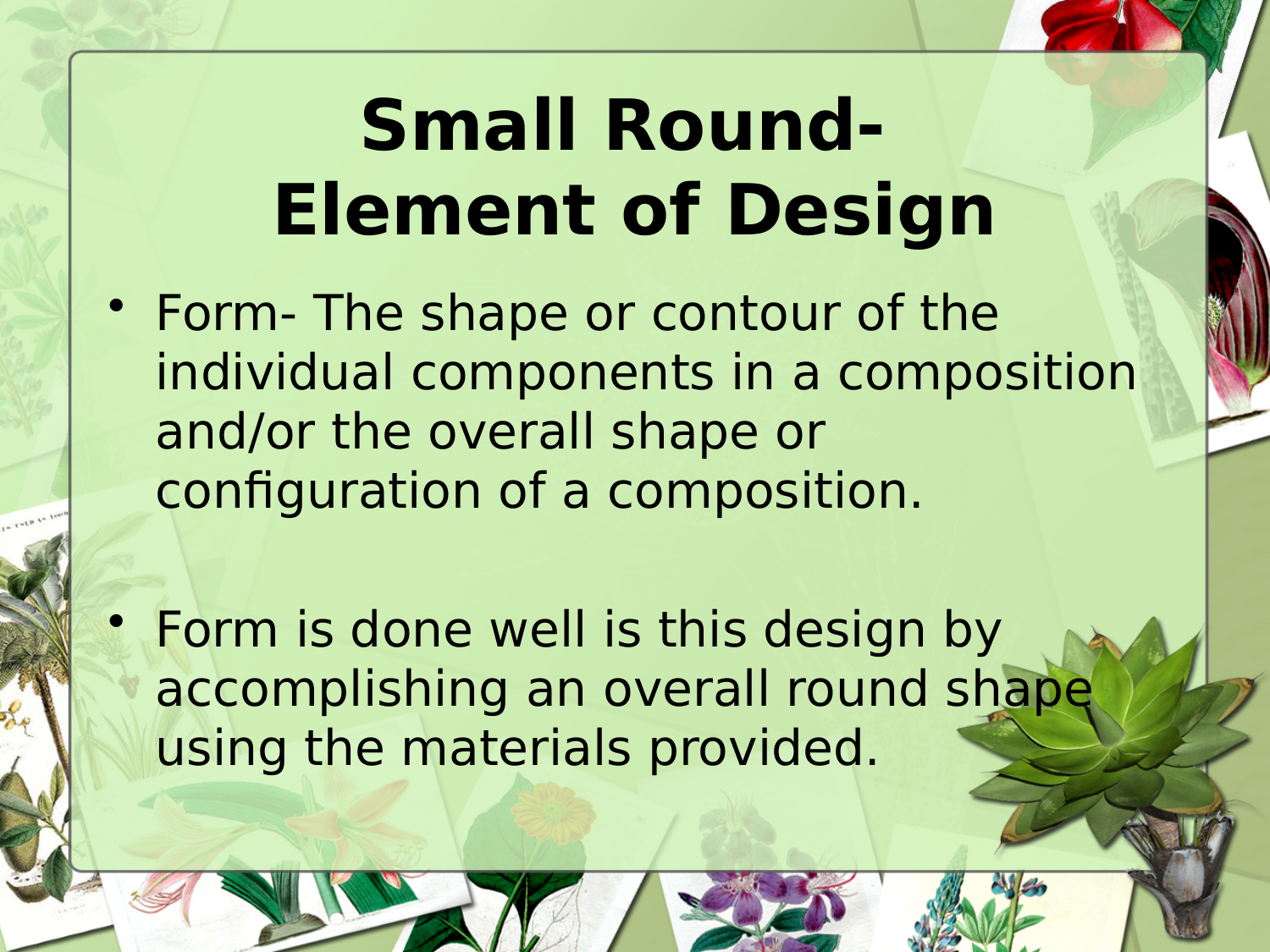

# Small Round- Element of Design
Form- The shape or contour of the individual components in a composition and/or the overall shape or configuration of a composition.

Form is done well is this design by accomplishing an overall round shape using the materials provided.